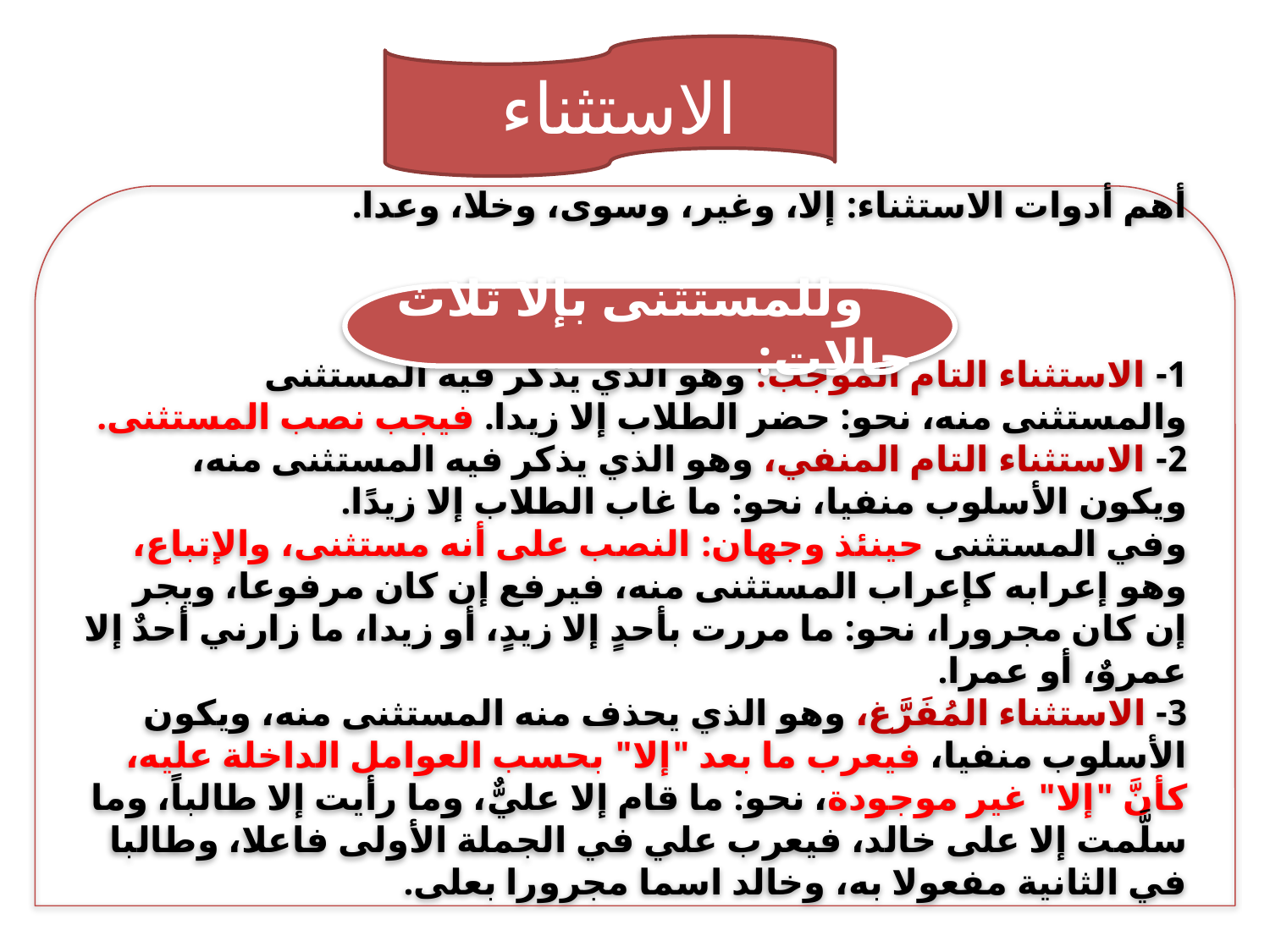

الاستثناء
أهم أدوات الاستثناء: إلا، وغير، وسوى، وخلا، وعدا.

1- الاستثناء التام الموجب: وهو الذي يذكر فيه المستثنى والمستثنى منه، نحو: حضر الطلاب إلا زيدا. فيجب نصب المستثنى.
2- الاستثناء التام المنفي، وهو الذي يذكر فيه المستثنى منه، ويكون الأسلوب منفيا، نحو: ما غاب الطلاب إلا زيدًا.
وفي المستثنى حينئذ وجهان: النصب على أنه مستثنى، والإتباع، وهو إعرابه كإعراب المستثنى منه، فيرفع إن كان مرفوعا، ويجر إن كان مجرورا، نحو: ما مررت بأحدٍ إلا زيدٍ، أو زيدا، ما زارني أحدٌ إلا عمروٌ، أو عمرا.
3- الاستثناء المُفَرَّغ، وهو الذي يحذف منه المستثنى منه، ويكون الأسلوب منفيا، فيعرب ما بعد "إلا" بحسب العوامل الداخلة عليه، كأنَّ "إلا" غير موجودة، نحو: ما قام إلا عليٌّ، وما رأيت إلا طالباً، وما سلَّمت إلا على خالد، فيعرب علي في الجملة الأولى فاعلا، وطالبا في الثانية مفعولا به، وخالد اسما مجرورا بعلى.

      وللمستثنى بإلا ثلاث حالات: